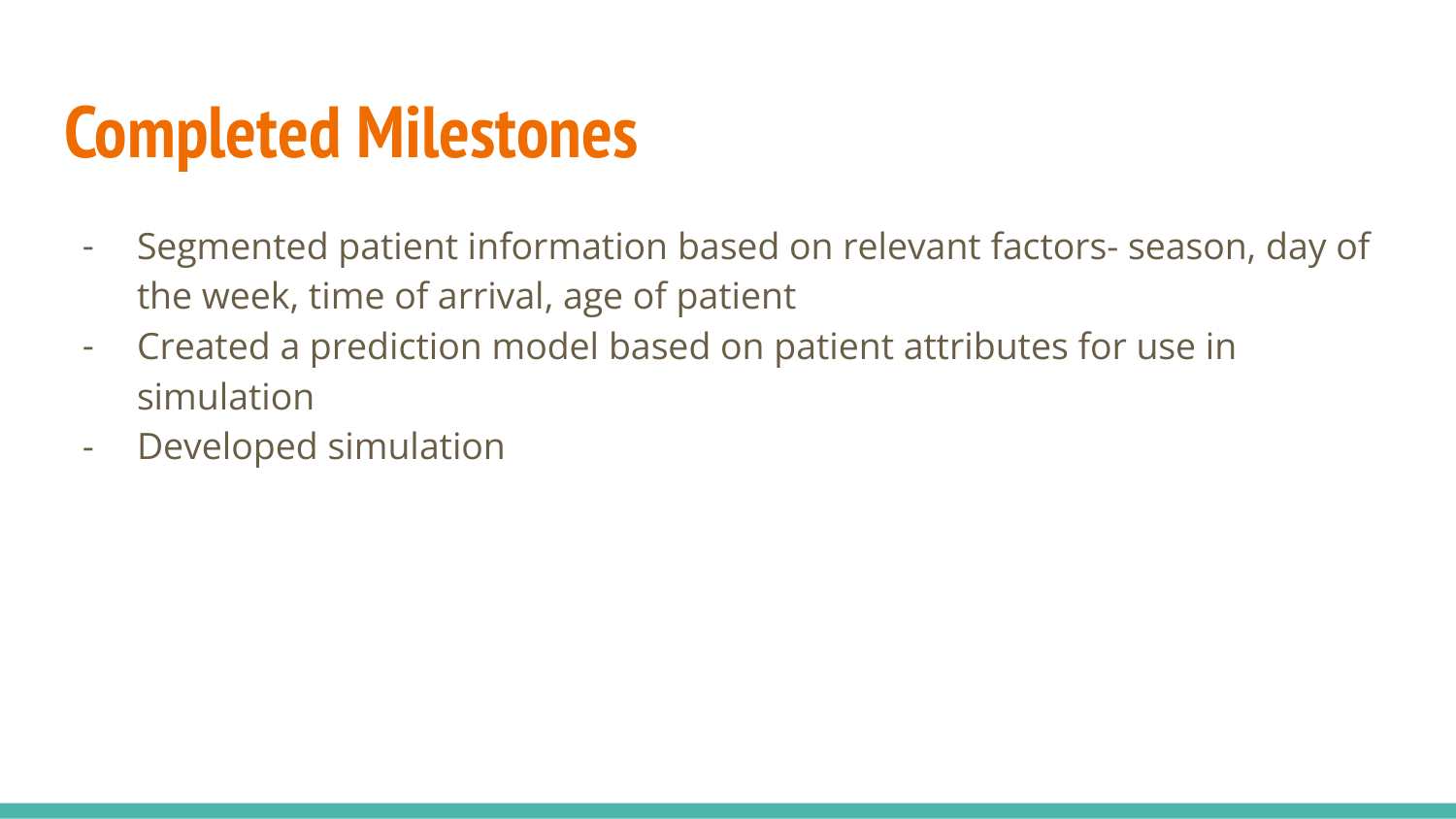

# Completed Milestones
Segmented patient information based on relevant factors- season, day of the week, time of arrival, age of patient
Created a prediction model based on patient attributes for use in simulation
Developed simulation